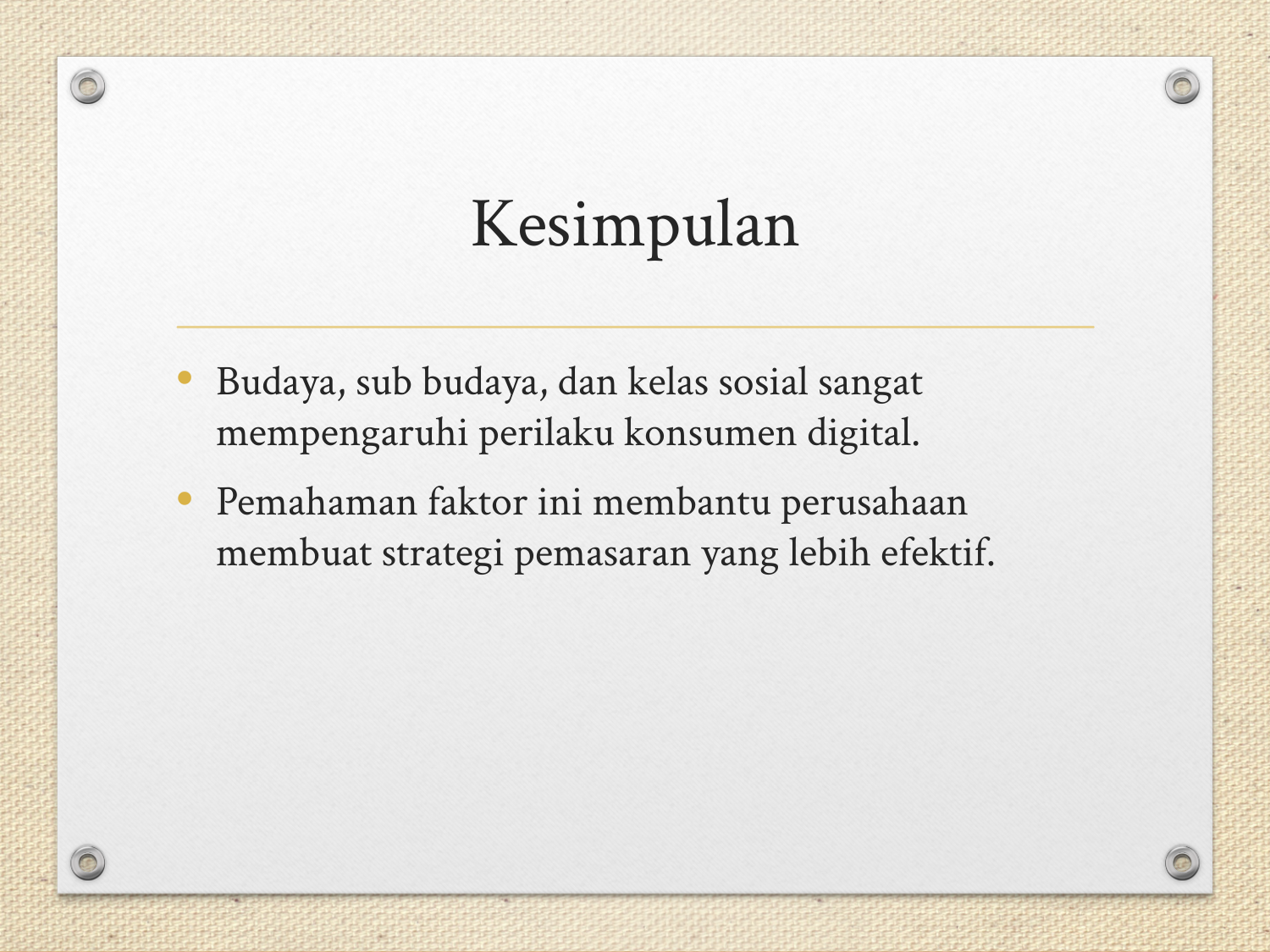

# Kesimpulan
Budaya, sub budaya, dan kelas sosial sangat mempengaruhi perilaku konsumen digital.
Pemahaman faktor ini membantu perusahaan membuat strategi pemasaran yang lebih efektif.